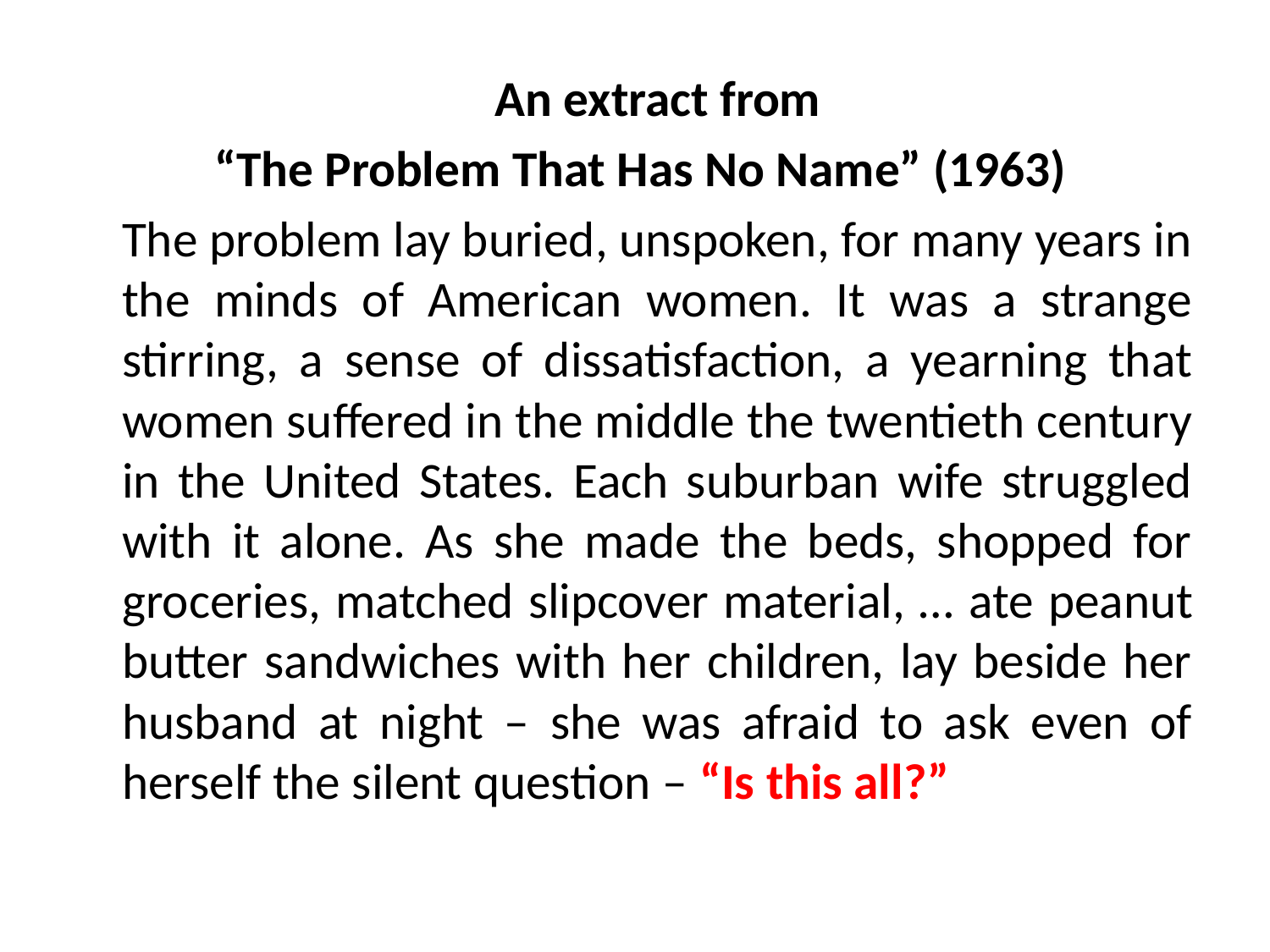

An extract from
 “The Problem That Has No Name” (1963)
	The problem lay buried, unspoken, for many years in the minds of American women. It was a strange stirring, a sense of dissatisfaction, a yearning that women suffered in the middle the twentieth century in the United States. Each suburban wife struggled with it alone. As she made the beds, shopped for groceries, matched slipcover material, … ate peanut butter sandwiches with her children, lay beside her husband at night – she was afraid to ask even of herself the silent question – “Is this all?”